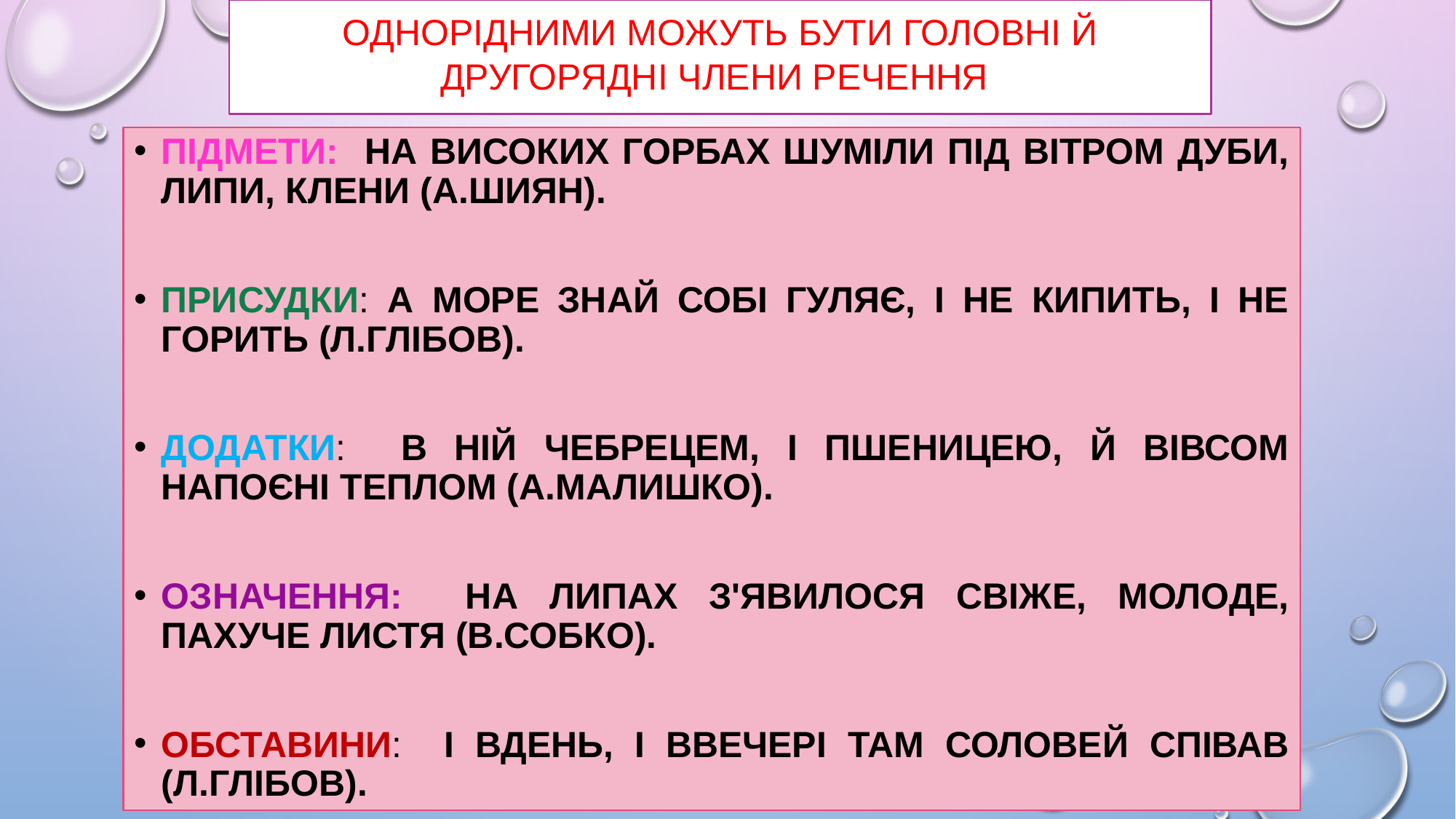

# Однорідними можуть бути головні й другорядні члени речення
Підмети:  На високих горбах шуміли під вітром дуби, липи, клени (А.Шиян).

Присудки: А море знай собі гуляє, і не кипить, і не горить (Л.Глібов).

Додатки:  В ній чебрецем, і пшеницею, й вівсом напоєні теплом (А.Малишко).

Означення:  На липах з'явилося свіже, молоде, пахуче листя (В.Собко).

Обставини:  І вдень, і ввечері там соловей співав (Л.Глібов).